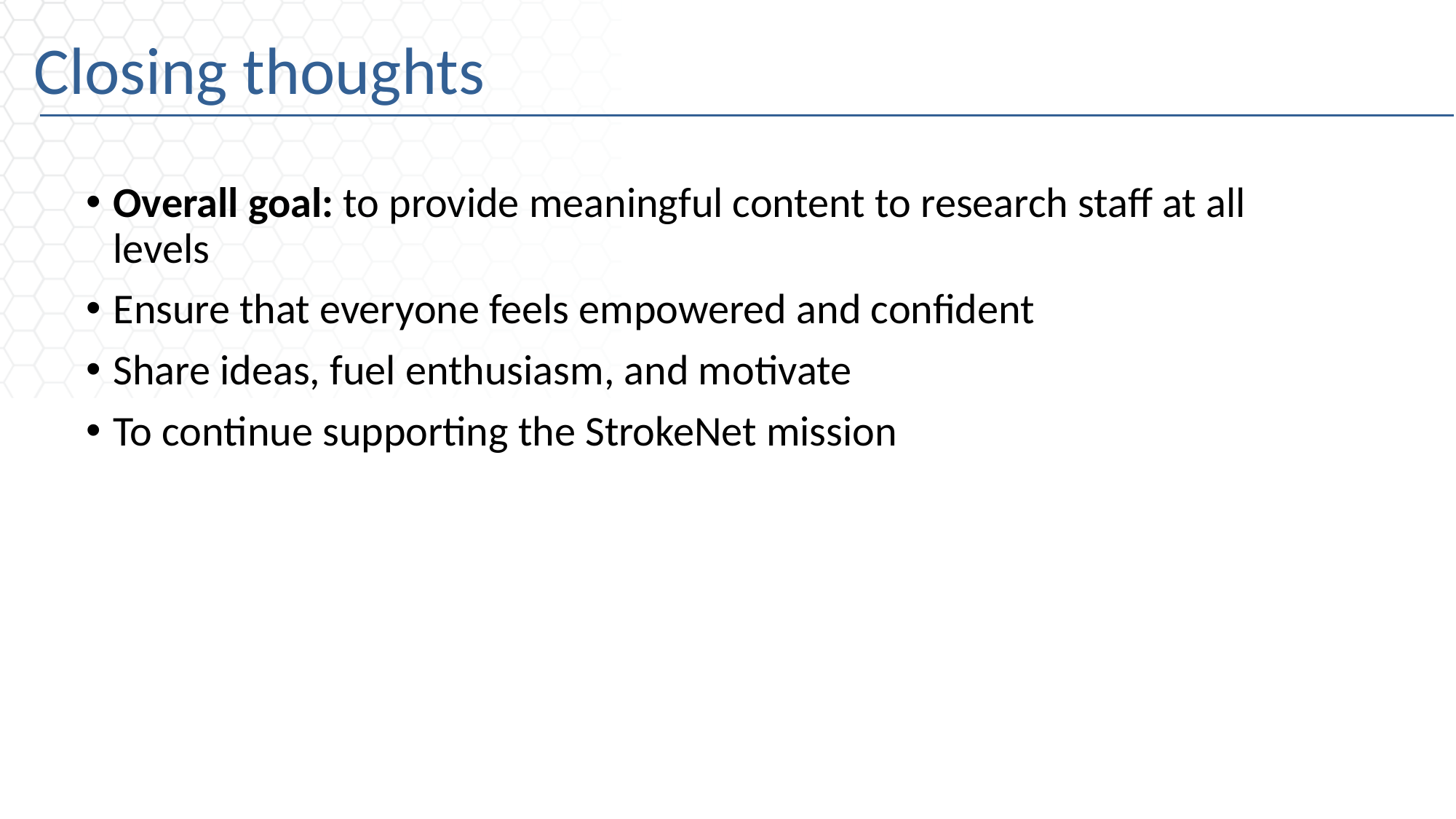

# Closing thoughts
Overall goal: to provide meaningful content to research staff at all levels
Ensure that everyone feels empowered and confident
Share ideas, fuel enthusiasm, and motivate
To continue supporting the StrokeNet mission